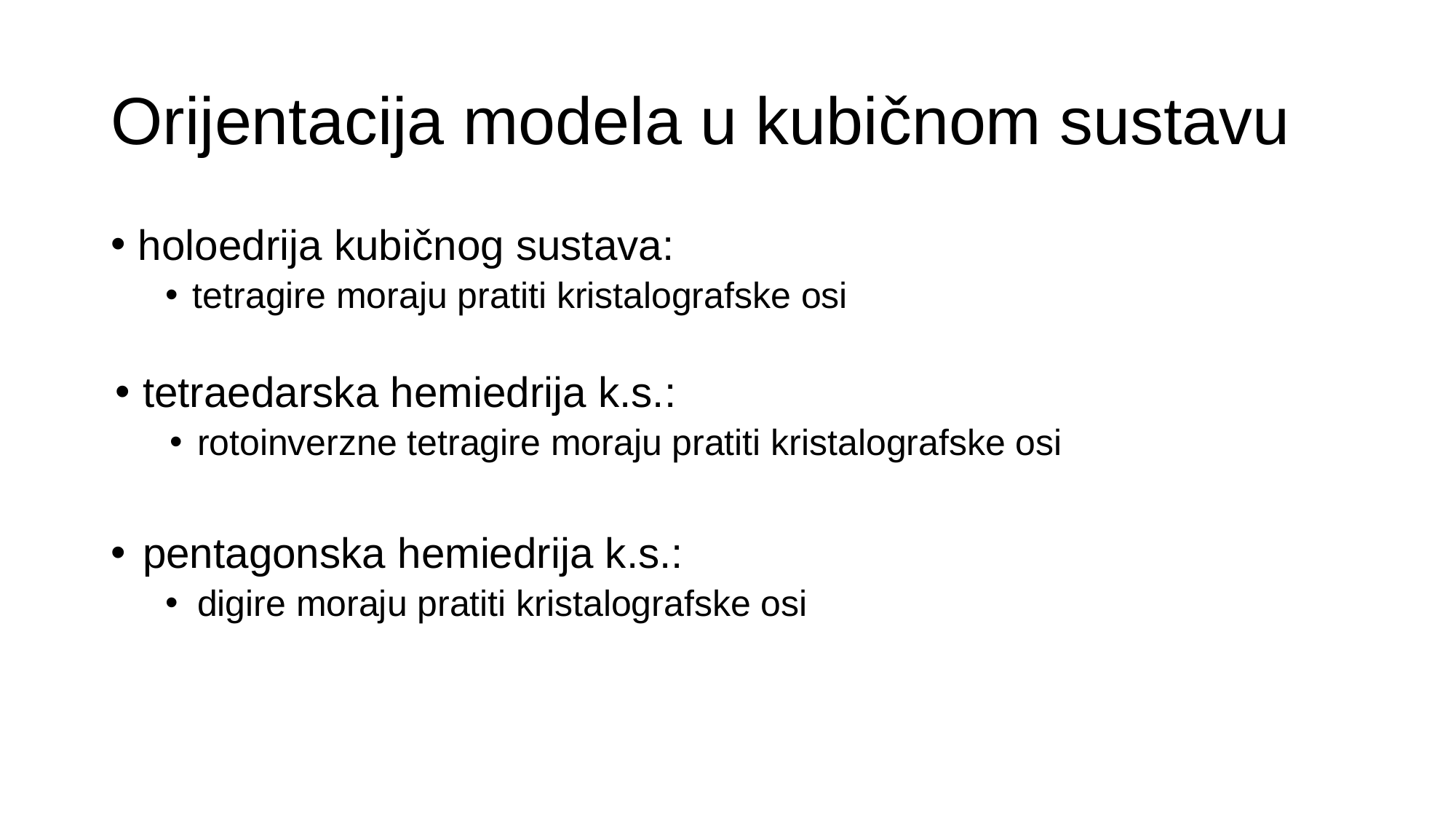

# Orijentacija modela u kubičnom sustavu
holoedrija kubičnog sustava:
tetragire moraju pratiti kristalografske osi

tetraedarska hemiedrija k.s.:
rotoinverzne tetragire moraju pratiti kristalografske osi

pentagonska hemiedrija k.s.:
digire moraju pratiti kristalografske osi